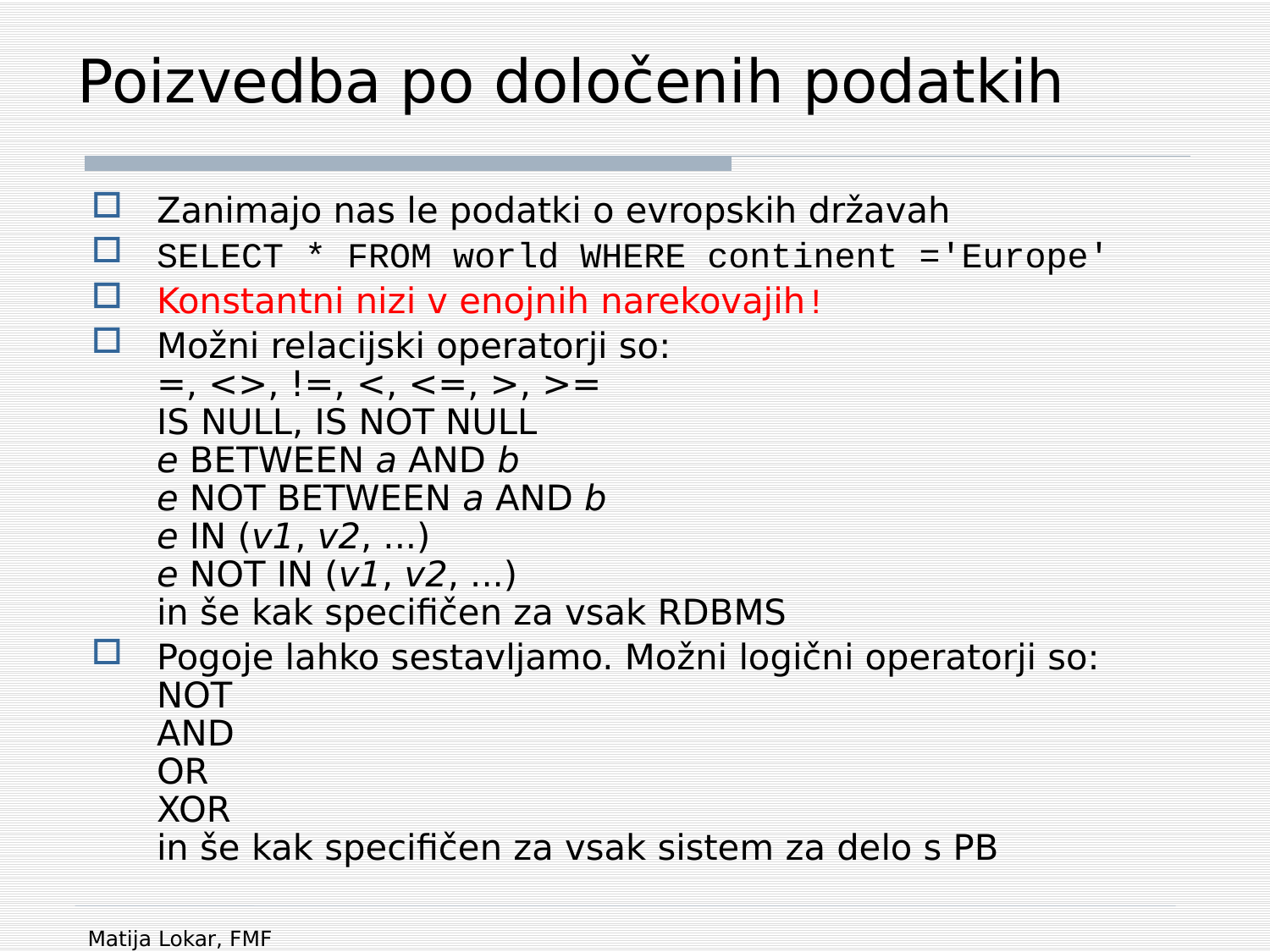

# Poizvedba po določenih podatkih
Zanimajo nas le podatki o evropskih državah
SELECT * FROM world WHERE continent ='Europe'
Konstantni nizi v enojnih narekovajih!
Možni relacijski operatorji so:
=, <>, !=, <, <=, >, >=
IS NULL, IS NOT NULL
e BETWEEN a AND b
e NOT BETWEEN a AND b
e IN (v1, v2, ...)
e NOT IN (v1, v2, ...)
in še kak specifičen za vsak RDBMS
Pogoje lahko sestavljamo. Možni logični operatorji so:
NOT
AND
OR
XOR
in še kak specifičen za vsak sistem za delo s PB
Matija Lokar, FMF